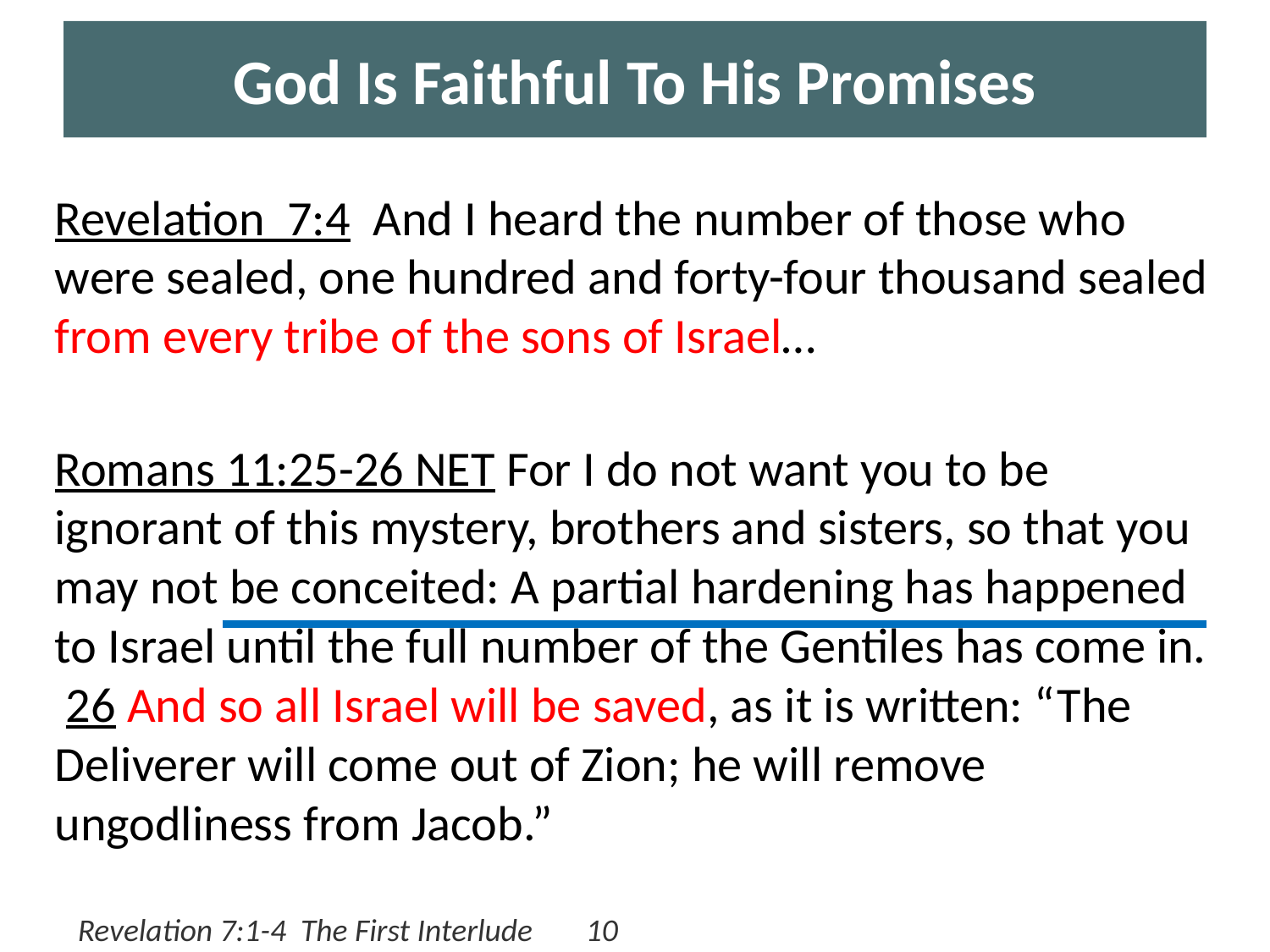

# God Is Faithful To His Promises
Revelation  7:4  And I heard the number of those who were sealed, one hundred and forty-four thousand sealed from every tribe of the sons of Israel…

Romans 11:25-26 NET For I do not want you to be ignorant of this mystery, brothers and sisters, so that you may not be conceited: A partial hardening has happened to Israel until the full number of the Gentiles has come in.  26 And so all Israel will be saved, as it is written: “The Deliverer will come out of Zion; he will remove ungodliness from Jacob.”